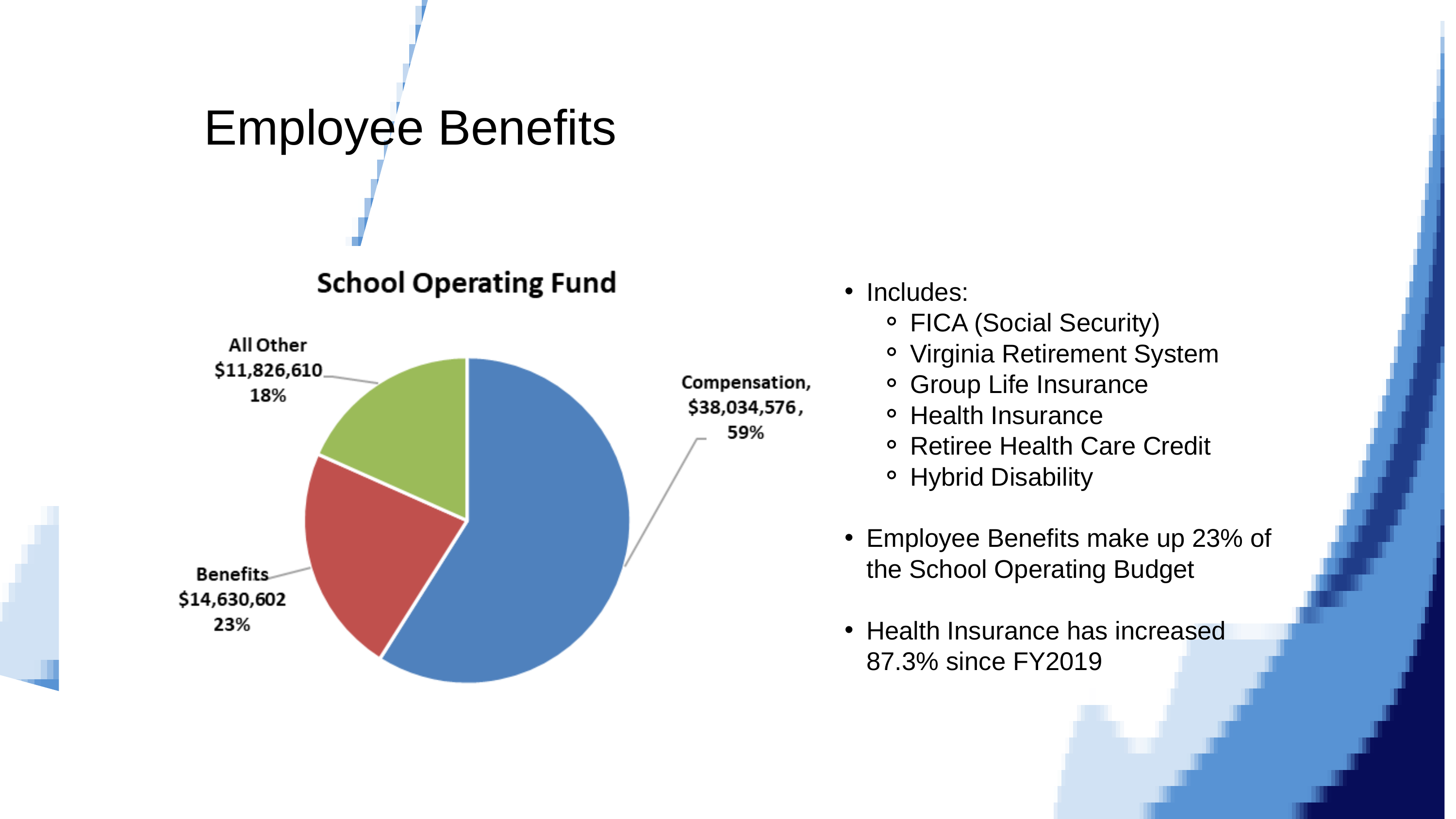

Employee Benefits

Includes:
FICA (Social Security)
Virginia Retirement System
Group Life Insurance
Health Insurance
Retiree Health Care Credit
Hybrid Disability

Employee Benefits make up 23% of the School Operating Budget

Health Insurance has increased 87.3% since FY2019